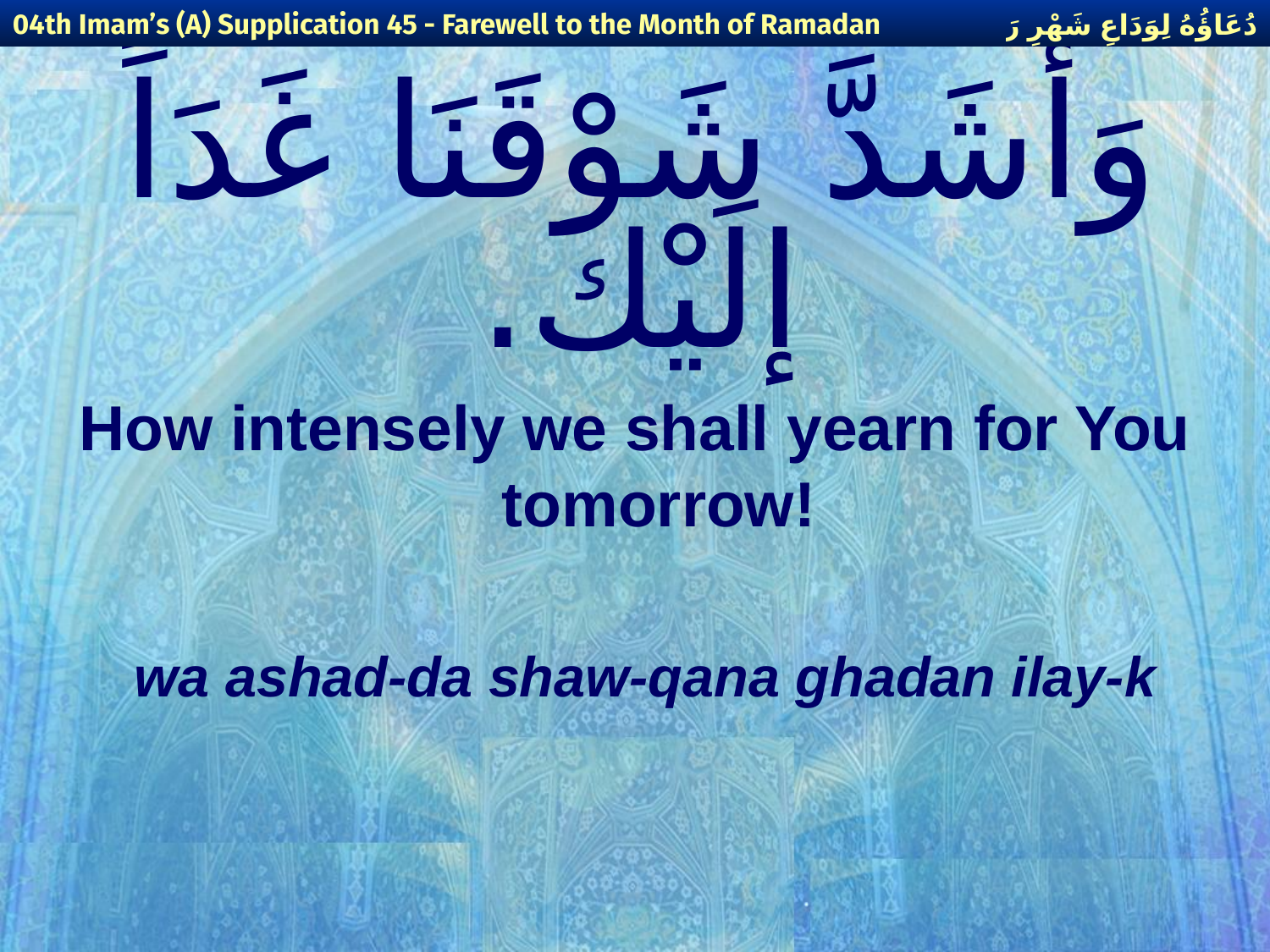

دُعَاؤُهُ لِوَدَاعِ شَهْرِ رَمَضَانَ
04th Imam’s (A) Supplication 45 - Farewell to the Month of Ramadan
# وَأَشَدَّ شَوْقَنَا غَدَاً إلَيْكَ.
How intensely we shall yearn for You tomorrow!
wa ashad-da shaw-qana ghadan ilay-k